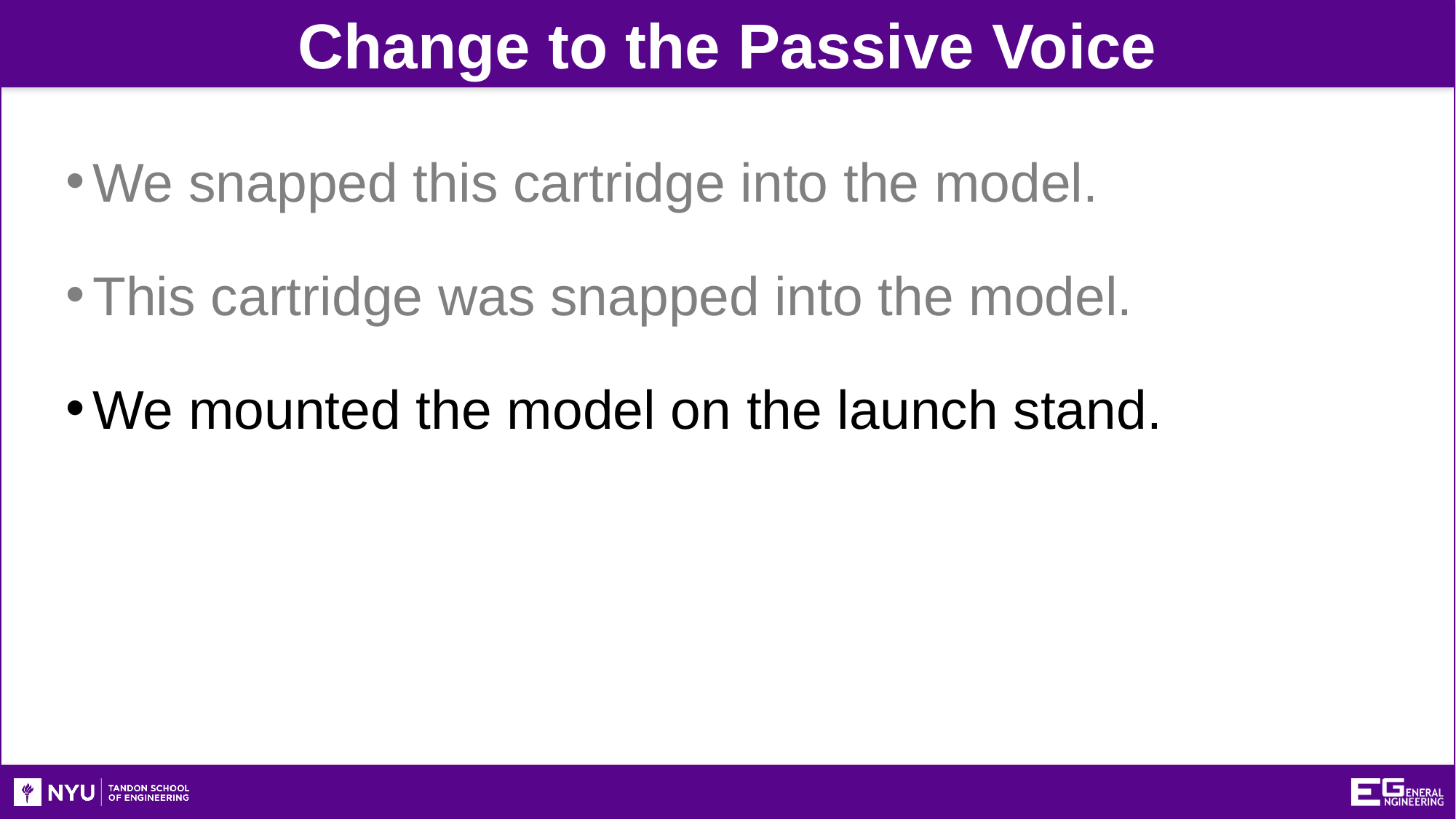

Change to the Passive Voice
We snapped this cartridge into the model.
This cartridge was snapped into the model.
We mounted the model on the launch stand.